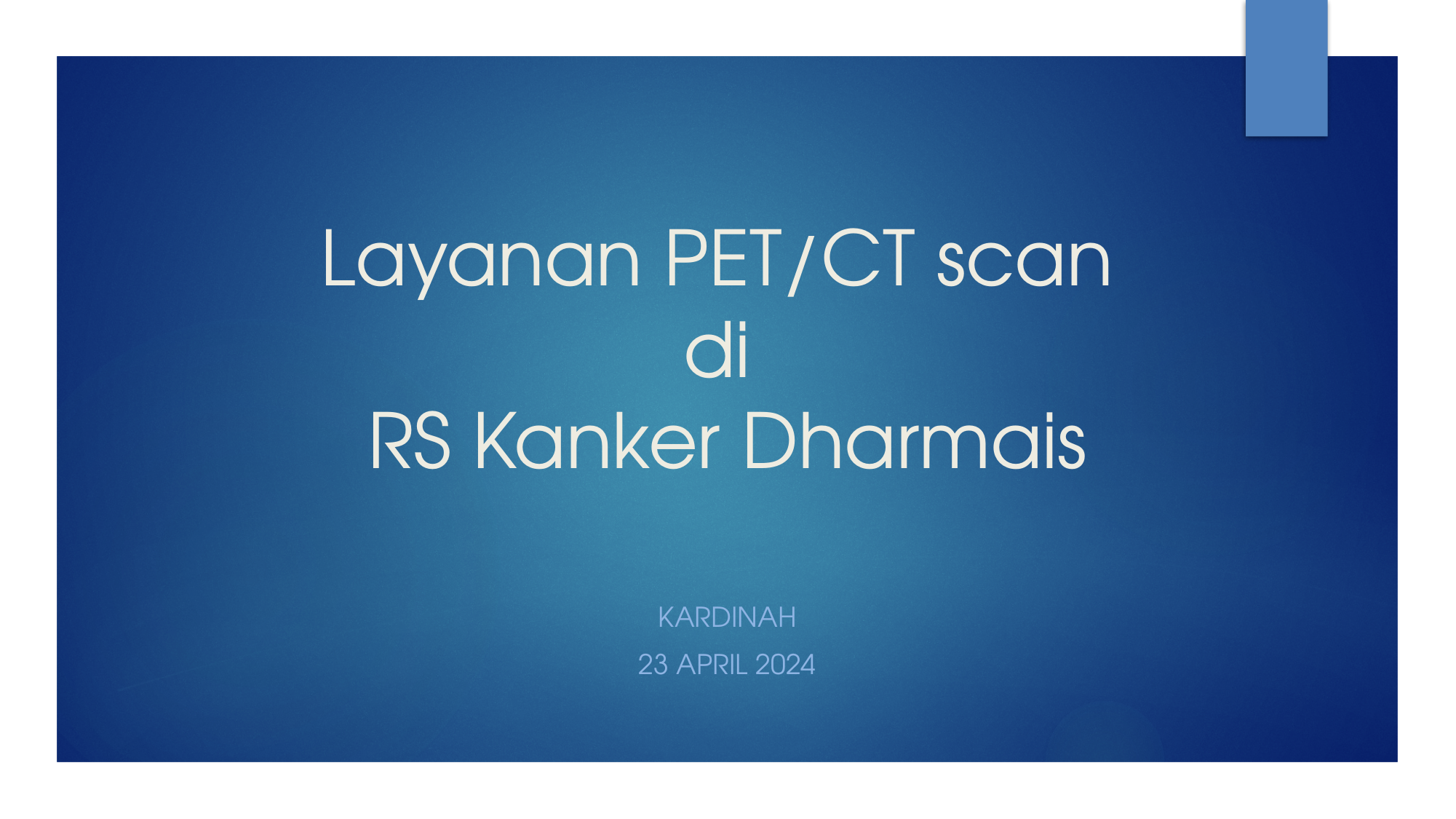

# Layanan PET/CT scan di RS Kanker Dharmais
Kardinah
23 April 2024